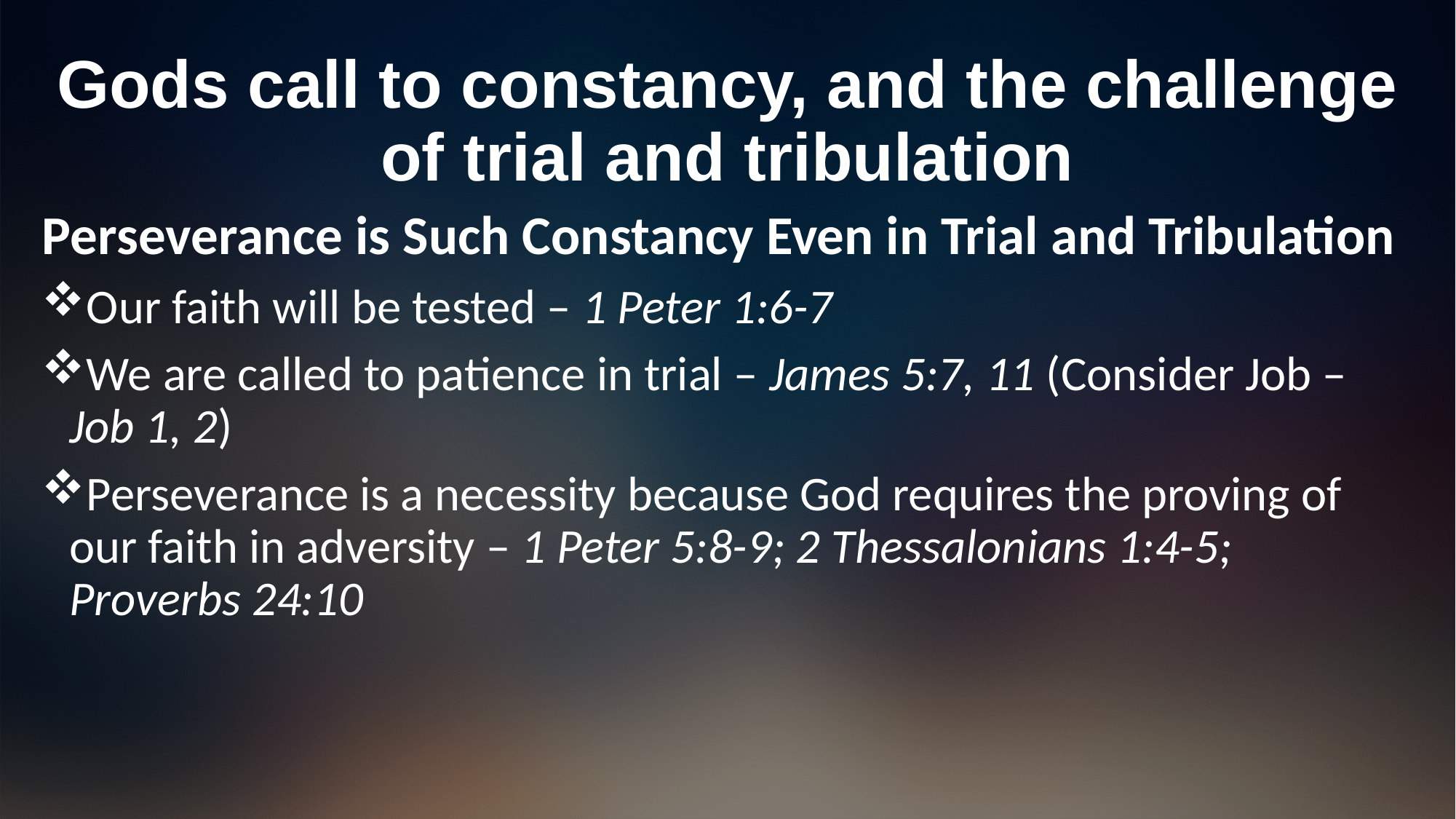

# Gods call to constancy, and the challenge of trial and tribulation
Perseverance is Such Constancy Even in Trial and Tribulation
Our faith will be tested – 1 Peter 1:6-7
We are called to patience in trial – James 5:7, 11 (Consider Job – Job 1, 2)
Perseverance is a necessity because God requires the proving of our faith in adversity – 1 Peter 5:8-9; 2 Thessalonians 1:4-5; Proverbs 24:10